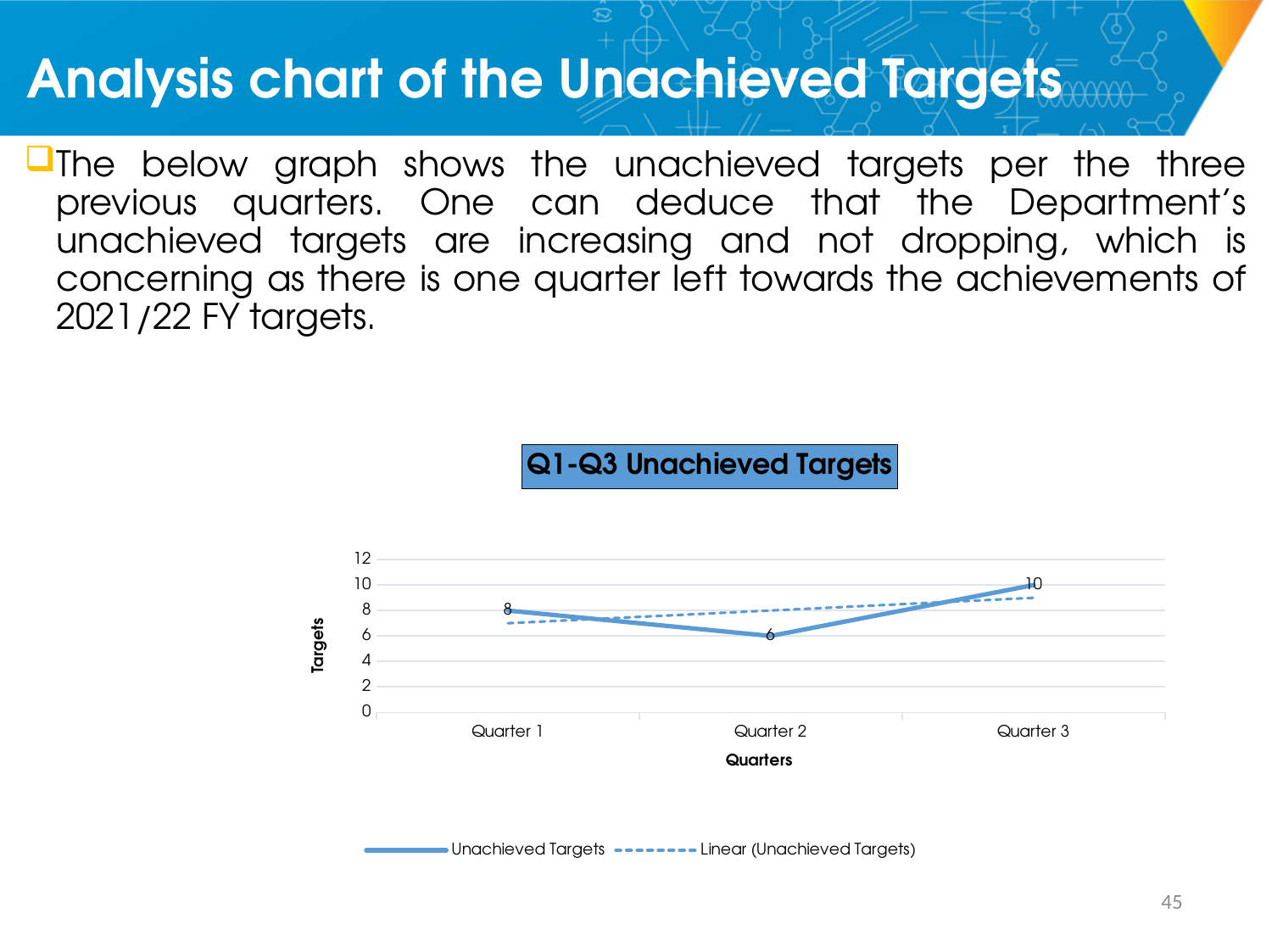

# Analysis chart of the Unachieved Targets
The below graph shows the unachieved targets per the three previous quarters. One can deduce that the Department’s unachieved targets are increasing and not dropping, which is concerning as there is one quarter left towards the achievements of 2021/22 FY targets.

### Chart: Q1-Q3 Unachieved Targets

| Category | Unachieved Targets |
|---|---|
| Quarter 1 | 8.0 |
| Quarter 2 | 6.0 |
| Quarter 3 | 10.0 |
45